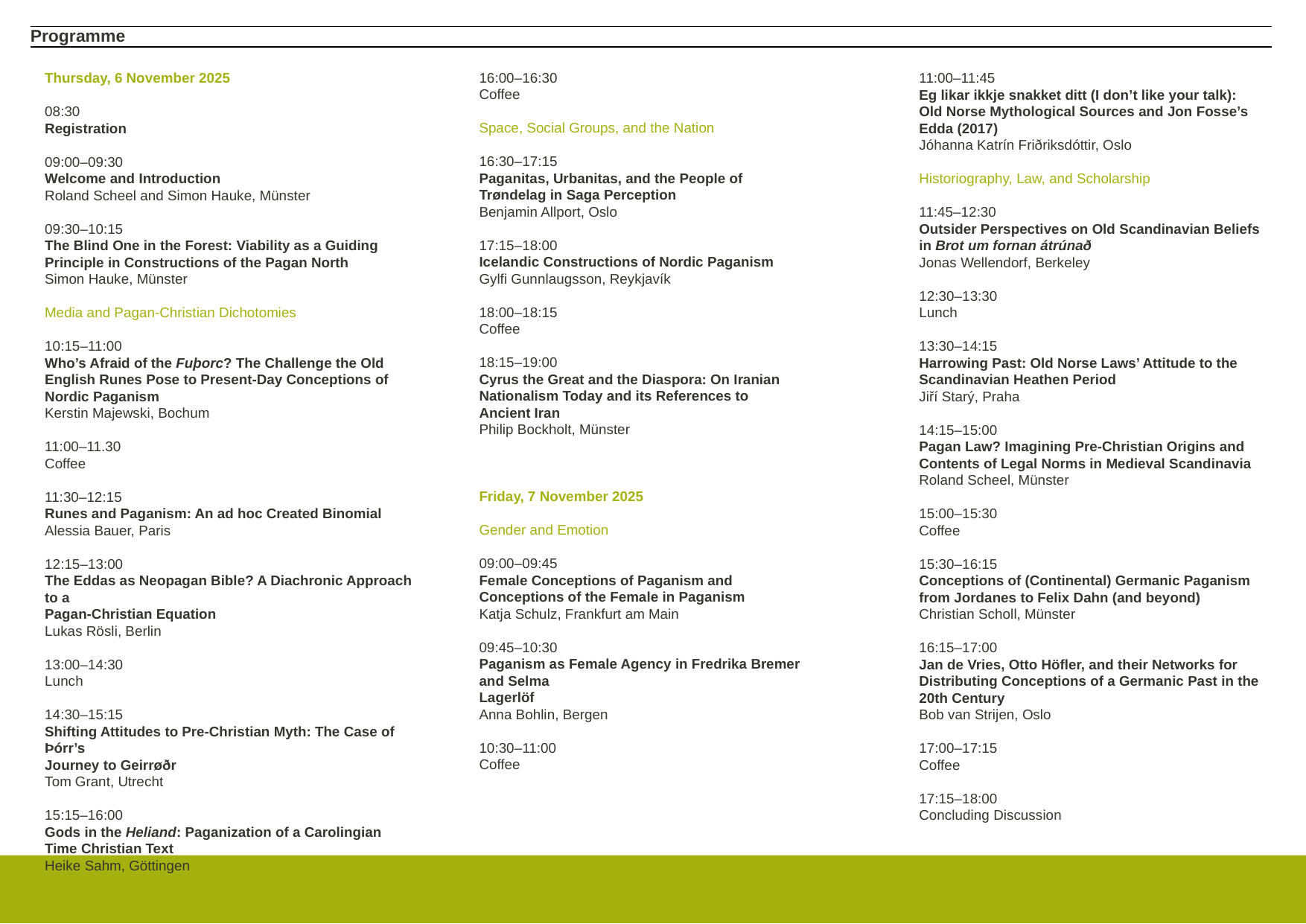

| Programme |
| --- |
16:00–16:30
Coffee

Space, Social Groups, and the Nation

16:30–17:15
Paganitas, Urbanitas, and the People of Trøndelag in Saga Perception
Benjamin Allport, Oslo

17:15–18:00
Icelandic Constructions of Nordic Paganism
Gylfi Gunnlaugsson, Reykjavík

18:00–18:15
Coffee

18:15–19:00
Cyrus the Great and the Diaspora: On Iranian Nationalism Today and its References to Ancient Iran
Philip Bockholt, Münster

Friday, 7 November 2025
Gender and Emotion

09:00–09:45
Female Conceptions of Paganism and Conceptions of the Female in Paganism
Katja Schulz, Frankfurt am Main

09:45–10:30
Paganism as Female Agency in Fredrika Bremer and Selma
Lagerlöf
Anna Bohlin, Bergen

10:30–11:00
Coffee

Thursday, 6 November 2025
08:30
Registration

09:00–09:30
Welcome and Introduction
Roland Scheel and Simon Hauke, Münster

09:30–10:15
The Blind One in the Forest: Viability as a Guiding Principle in Constructions of the Pagan North
Simon Hauke, Münster

Media and Pagan-Christian Dichotomies

10:15–11:00
Who’s Afraid of the Fuþorc? The Challenge the Old English Runes Pose to Present-Day Conceptions of Nordic Paganism
Kerstin Majewski, Bochum

11:00–11.30
Coffee

11:30–12:15
Runes and Paganism: An ad hoc Created Binomial
Alessia Bauer, Paris

12:15–13:00
The Eddas as Neopagan Bible? A Diachronic Approach to a
Pagan-Christian Equation
Lukas Rösli, Berlin

13:00–14:30
Lunch

14:30–15:15
Shifting Attitudes to Pre-Christian Myth: The Case of Þórr’s
Journey to Geirrøðr
Tom Grant, Utrecht

15:15–16:00
Gods in the Heliand: Paganization of a Carolingian Time Christian Text
Heike Sahm, Göttingen

11:00–11:45
Eg likar ikkje snakket ditt (I don’t like your talk): Old Norse Mythological Sources and Jon Fosse’s Edda (2017)
Jóhanna Katrín Friðriksdóttir, Oslo

Historiography, Law, and Scholarship

11:45–12:30
Outsider Perspectives on Old Scandinavian Beliefs in Brot um fornan átrúnað
Jonas Wellendorf, Berkeley

12:30–13:30
Lunch

13:30–14:15
Harrowing Past: Old Norse Laws’ Attitude to the Scandinavian Heathen Period
Jiří Starý, Praha

14:15–15:00
Pagan Law? Imagining Pre-Christian Origins and Contents of Legal Norms in Medieval Scandinavia
Roland Scheel, Münster

15:00–15:30
Coffee

15:30–16:15
Conceptions of (Continental) Germanic Paganism from Jordanes to Felix Dahn (and beyond)
Christian Scholl, Münster

16:15–17:00
Jan de Vries, Otto Höfler, and their Networks for Distributing Conceptions of a Germanic Past in the 20th Century
Bob van Strijen, Oslo

17:00–17:15
Coffee

17:15–18:00
Concluding Discussion